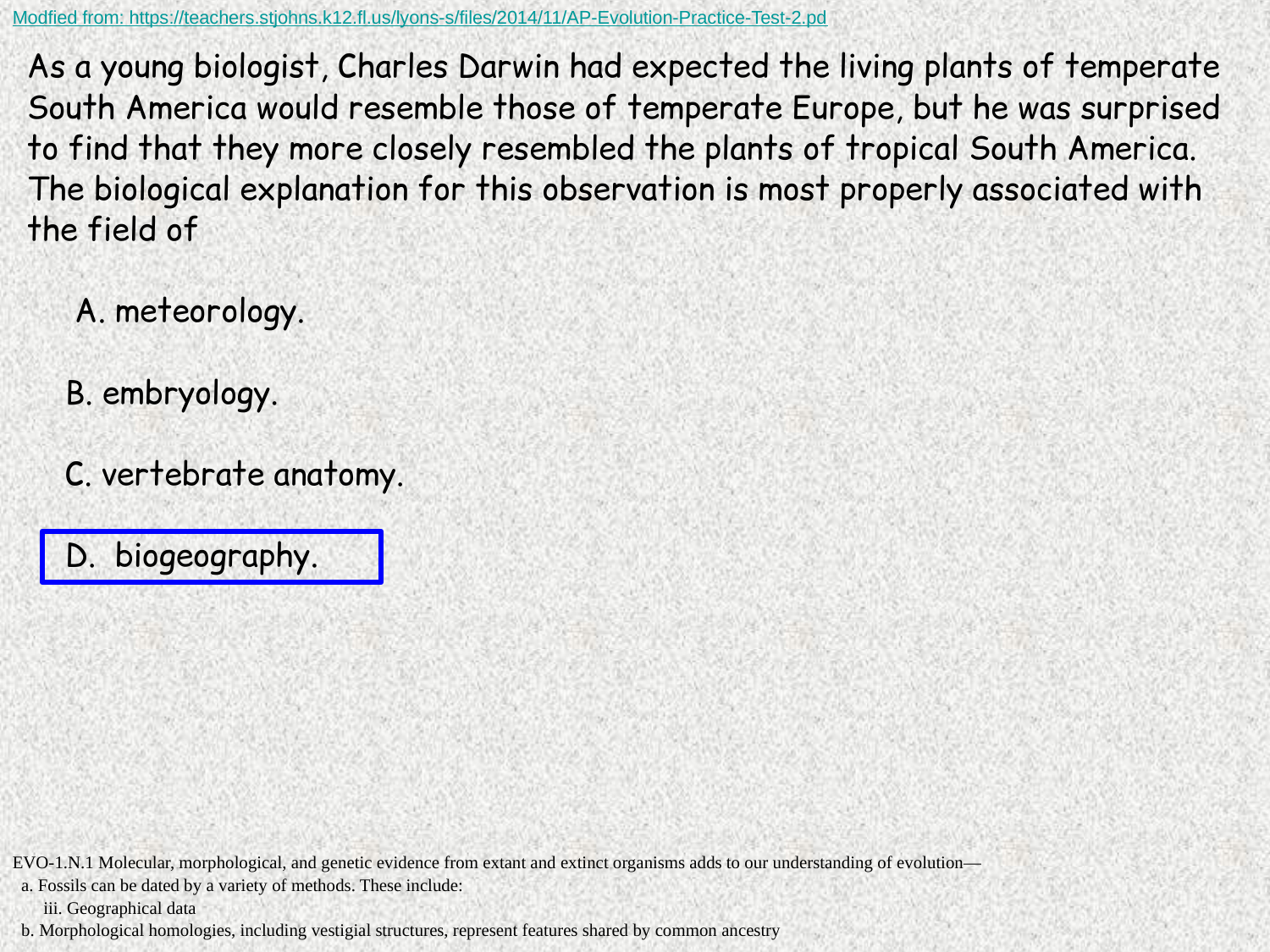

Modfied from: https://teachers.stjohns.k12.fl.us/lyons-s/files/2014/11/AP-Evolution-Practice-Test-2.pd
As a young biologist, Charles Darwin had expected the living plants of temperate South America would resemble those of temperate Europe, but he was surprised to find that they more closely resembled the plants of tropical South America. The biological explanation for this observation is most properly associated with the field of

     A. meteorology.

    B. embryology.

    C. vertebrate anatomy.

    D.  biogeography.

EVO-1.N.1 Molecular, morphological, and genetic evidence from extant and extinct organisms adds to our understanding of evolution—
  a. Fossils can be dated by a variety of methods. These include:
       iii. Geographical data
  b. Morphological homologies, including vestigial structures, represent features shared by common ancestry